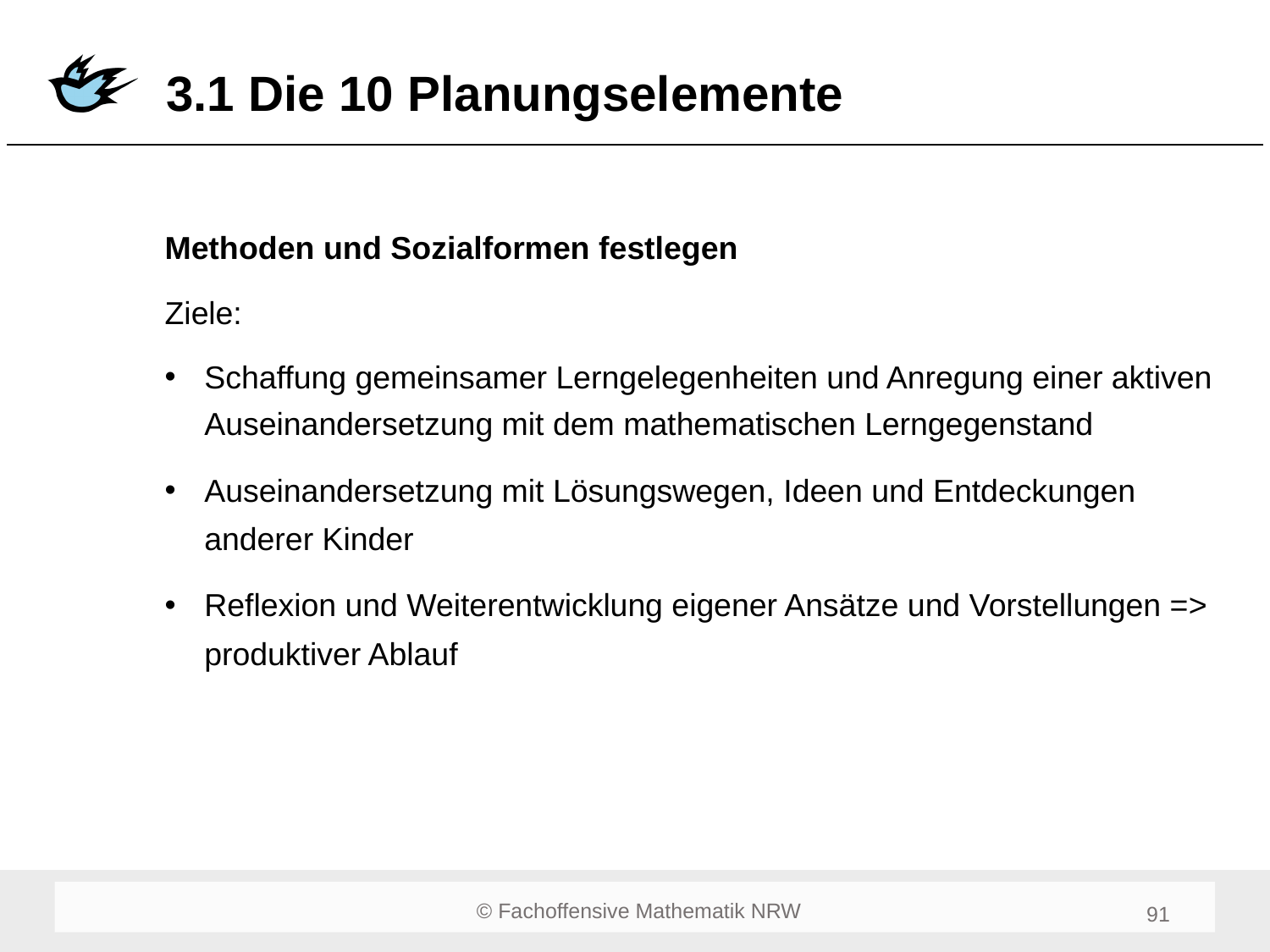

# 3.1 Die 10 Planungselemente
Methoden und Sozialformen festlegen
Ziele:
Schaffung gemeinsamer Lerngelegenheiten und Anregung einer aktiven Auseinandersetzung mit dem mathematischen Lerngegenstand
Auseinandersetzung mit Lösungswegen, Ideen und Entdeckungen anderer Kinder
Reflexion und Weiterentwicklung eigener Ansätze und Vorstellungen => produktiver Ablauf

91